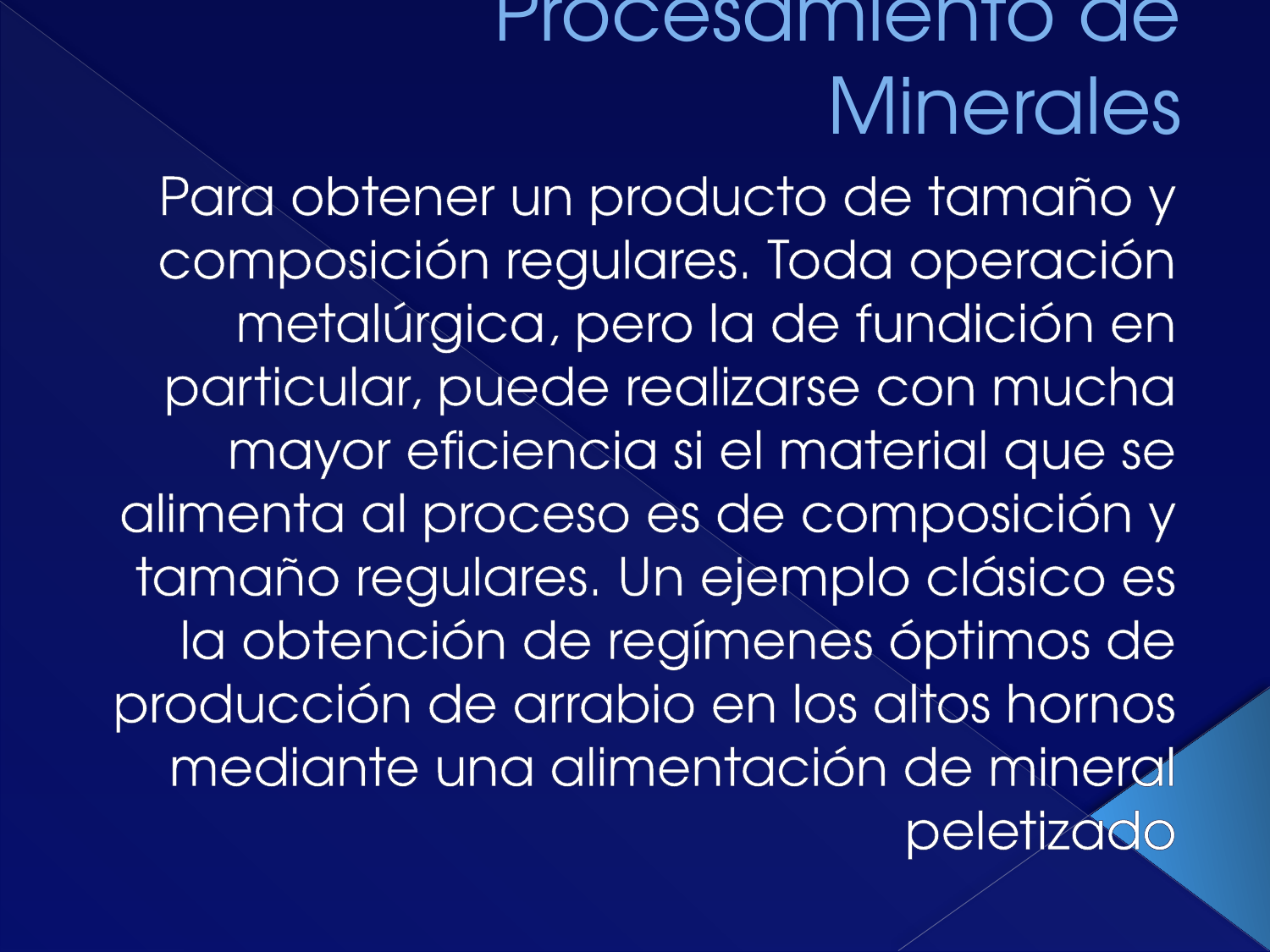

# Procesamiento de Minerales
Para obtener un producto de tamaño y composición regulares. Toda operación metalúrgica, pero la de fundición en particular, puede realizarse con mucha mayor eficiencia si el material que se alimenta al proceso es de composición y tamaño regulares. Un ejemplo clásico es la obtención de regímenes óptimos de producción de arrabio en los altos hornos mediante una alimentación de mineral peletizado